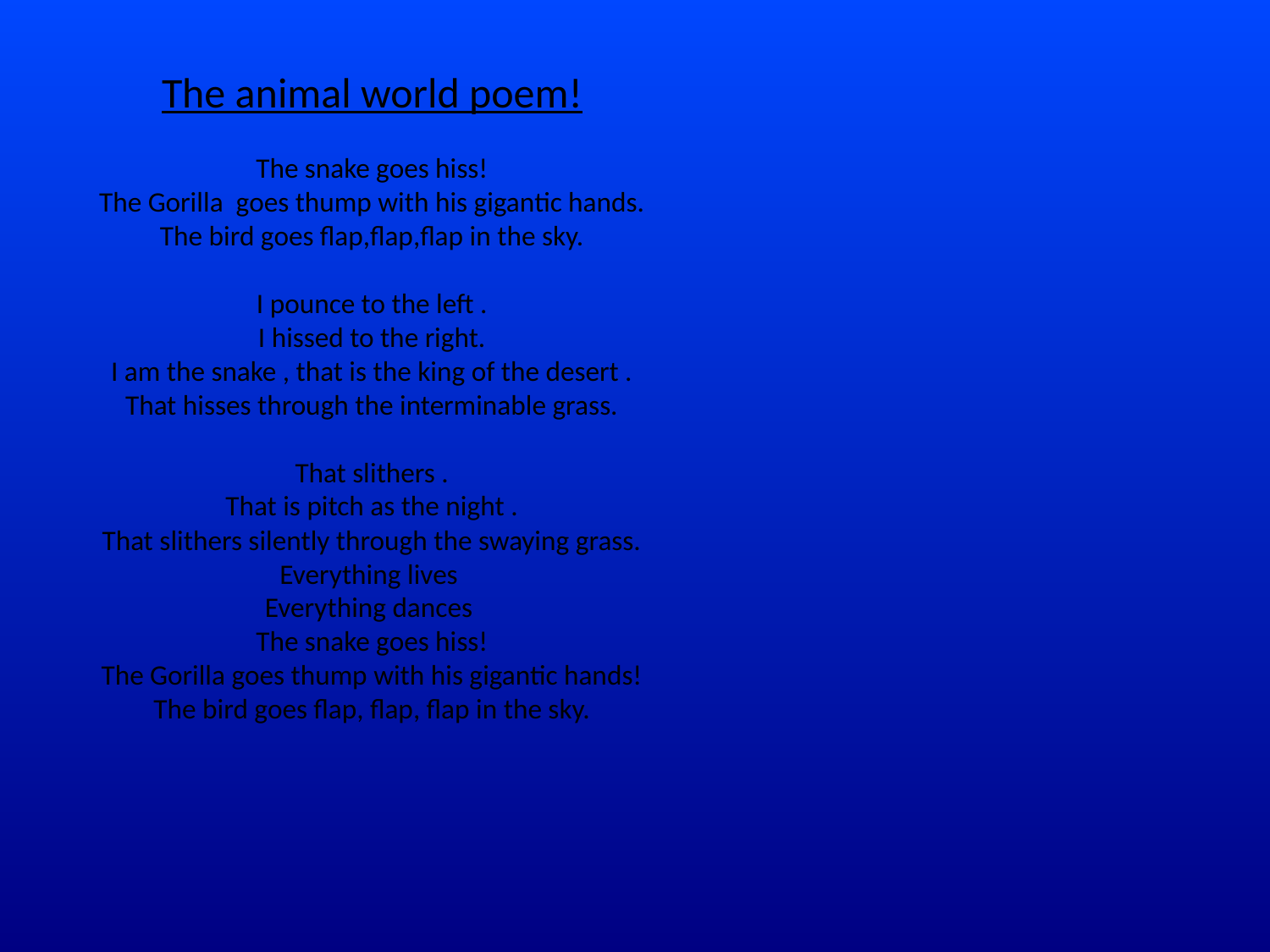

The animal world poem!

The snake goes hiss!
The Gorilla  goes thump with his gigantic hands.
The bird goes flap,flap,flap in the sky.

I pounce to the left .
I hissed to the right.
I am the snake , that is the king of the desert .
That hisses through the interminable grass.

That slithers .
That is pitch as the night .
That slithers silently through the swaying grass.
Everything lives
Everything dances
The snake goes hiss!
The Gorilla goes thump with his gigantic hands!
The bird goes flap, flap, flap in the sky.